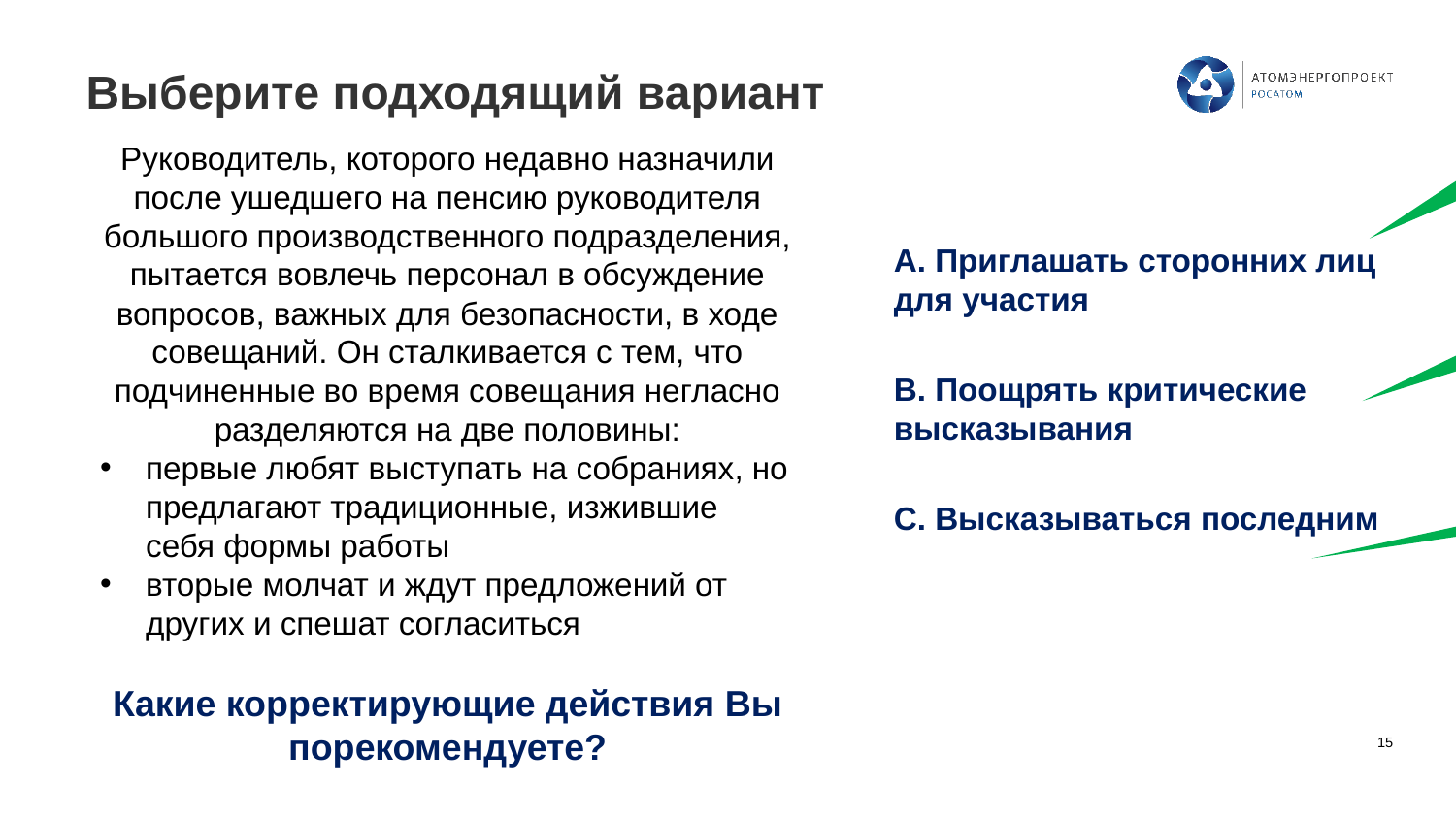

А. Верно.
Активная группа характеризуется невключенностью в проблемы организации. У пассивных сотрудников либо нет собственной точки, либо нет аргументов, поэтому они молчат.
В. Неверно.
Если в организации доверие персонала было разрушено, то оно очень долго и трудно восстанавливается. Недоверие способствует росту цинизма среди персонала, размыванию ответственности, и эффективная и надежная совместная деятельность становится невозможной.
# Выберите подходящий вариант
Руководитель, которого недавно назначили после ушедшего на пенсию руководителя большого производственного подразделения, пытается вовлечь персонал в обсуждение вопросов, важных для безопасности, в ходе совещаний. Он сталкивается с тем, что подчиненные во время совещания негласно разделяются на две половины:
первые любят выступать на собраниях, но предлагают традиционные, изжившие себя формы работы
вторые молчат и ждут предложений от других и спешат согласиться

Какие корректирующие действия Вы порекомендуете?
А. Приглашать сторонних лиц для участия

В. Поощрять критические высказывания

С. Высказываться последним
С. Неверно.
Если процедуры в организации не ценятся, не пересматриваются и не актуализируются с учетом опыта и мнения персонала, то в практику входят различного рода несанкционированные «рационализации», «кратчайшие пути» или «работа в обход требований»